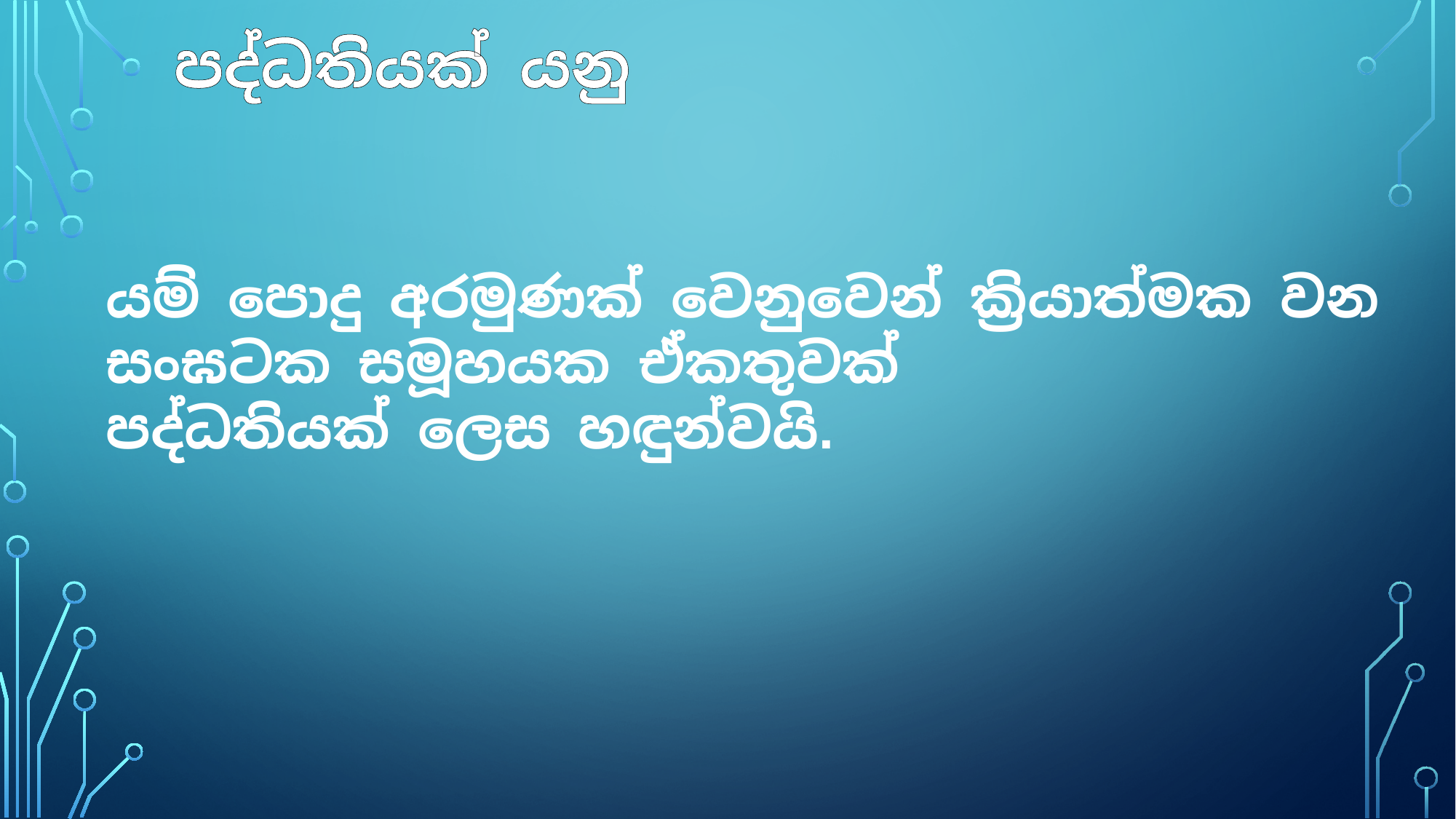

පද්ධතියක් යනු
යම් පොදු අරමුණක් වෙනුවෙන් ක්‍රියාත්මක වන
සංඝටක සමූහයක ඒකතුවක්
පද්ධතියක් ‌ලෙස හඳුන්වයි.